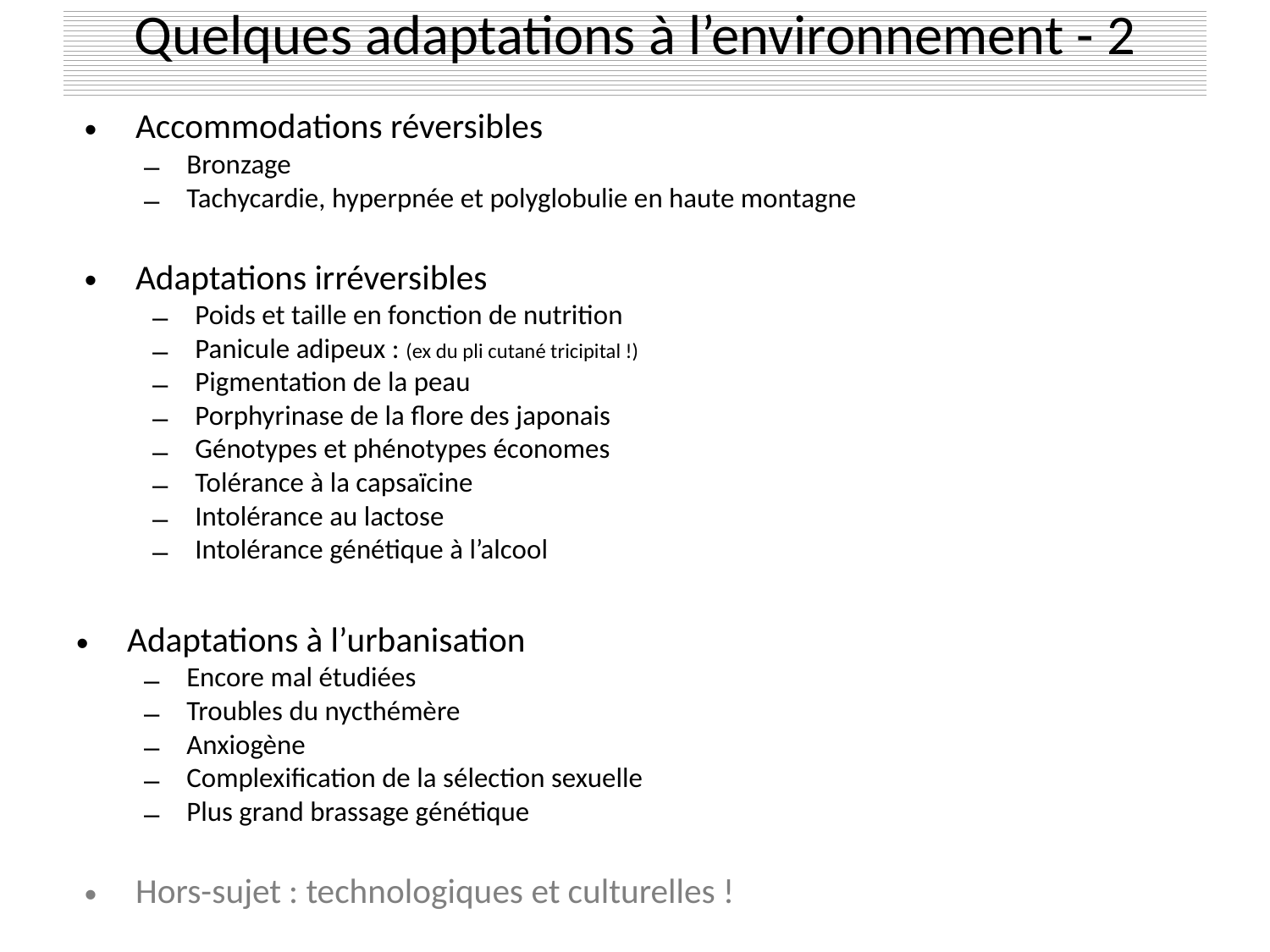

Quelques adaptations à l’environnement - 2
Accommodations réversibles
Bronzage
Tachycardie, hyperpnée et polyglobulie en haute montagne

Adaptations irréversibles
Poids et taille en fonction de nutrition
Panicule adipeux : (ex du pli cutané tricipital !)
Pigmentation de la peau
Porphyrinase de la flore des japonais
Génotypes et phénotypes économes
Tolérance à la capsaïcine
Intolérance au lactose
Intolérance génétique à l’alcool

Adaptations à l’urbanisation
Encore mal étudiées
Troubles du nycthémère
Anxiogène
Complexification de la sélection sexuelle
Plus grand brassage génétique

Hors-sujet : technologiques et culturelles !